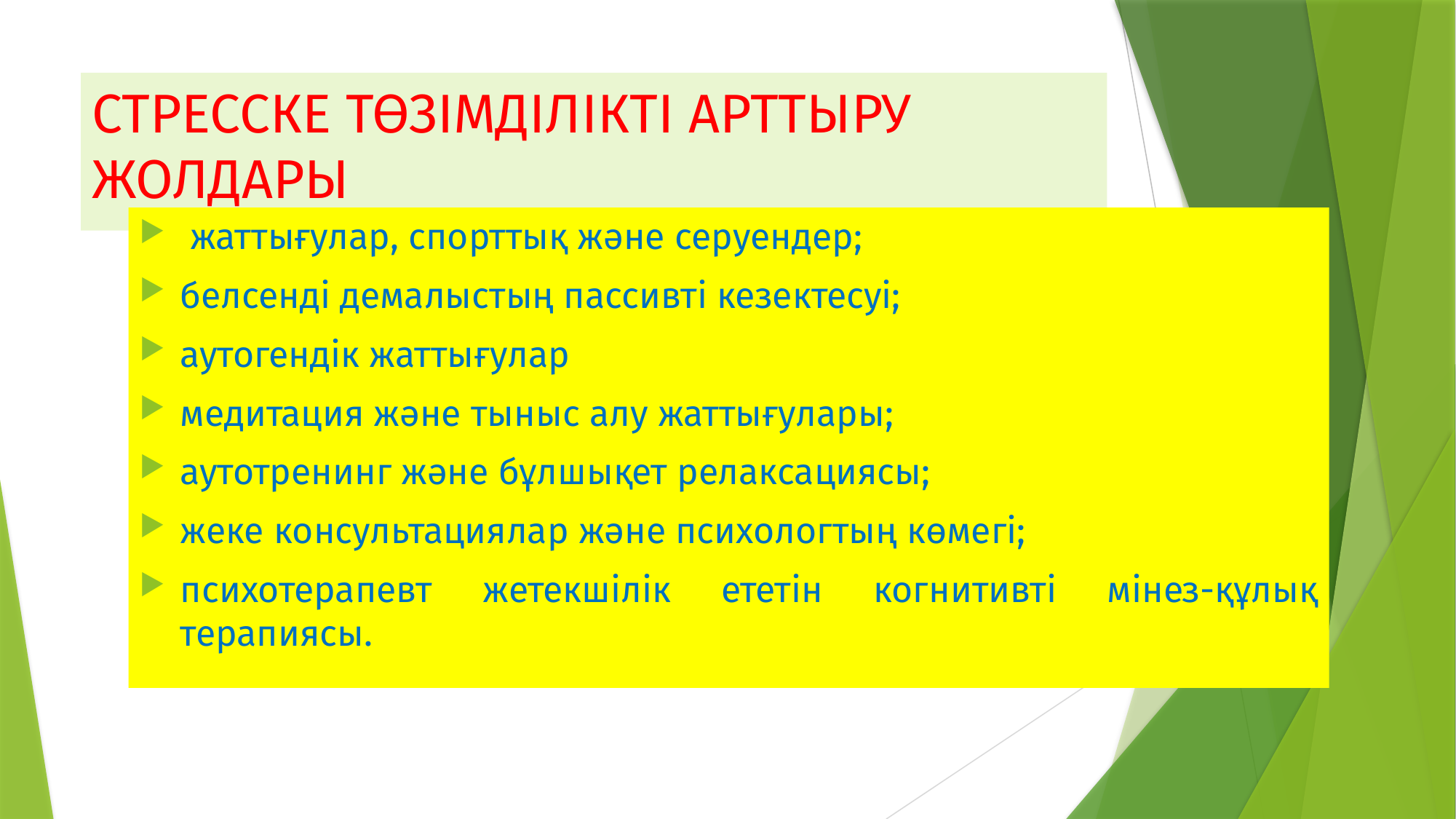

# СТРЕССКЕ ТӨЗІМДІЛІКТІ АРТТЫРУ ЖОЛДАРЫ
 жаттығулар, спорттық және серуендер;
белсенді демалыстың пассивті кезектесуі;
аутогендік жаттығулар
медитация және тыныс алу жаттығулары;
аутотренинг және бұлшықет релаксациясы;
жеке консультациялар және психологтың көмегі;
психотерапевт жетекшілік ететін когнитивті мінез-құлық терапиясы.